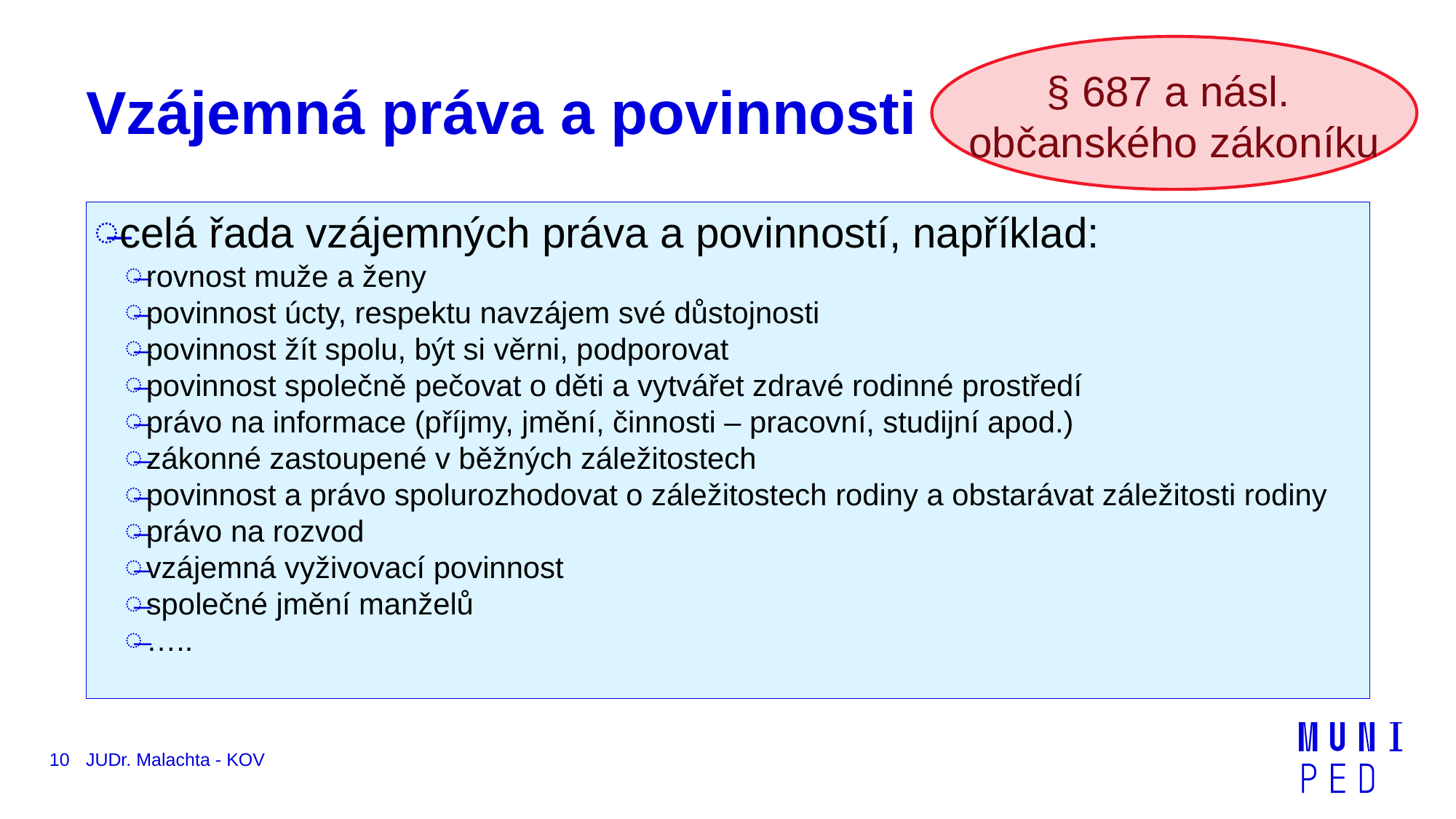

§ 687 a násl.
občanského zákoníku
# Vzájemná práva a povinnosti
celá řada vzájemných práva a povinností, například:
rovnost muže a ženy
povinnost úcty, respektu navzájem své důstojnosti
povinnost žít spolu, být si věrni, podporovat
povinnost společně pečovat o děti a vytvářet zdravé rodinné prostředí
právo na informace (příjmy, jmění, činnosti – pracovní, studijní apod.)
zákonné zastoupené v běžných záležitostech
povinnost a právo spolurozhodovat o záležitostech rodiny a obstarávat záležitosti rodiny
právo na rozvod
vzájemná vyživovací povinnost
společné jmění manželů
…..
10
JUDr. Malachta - KOV